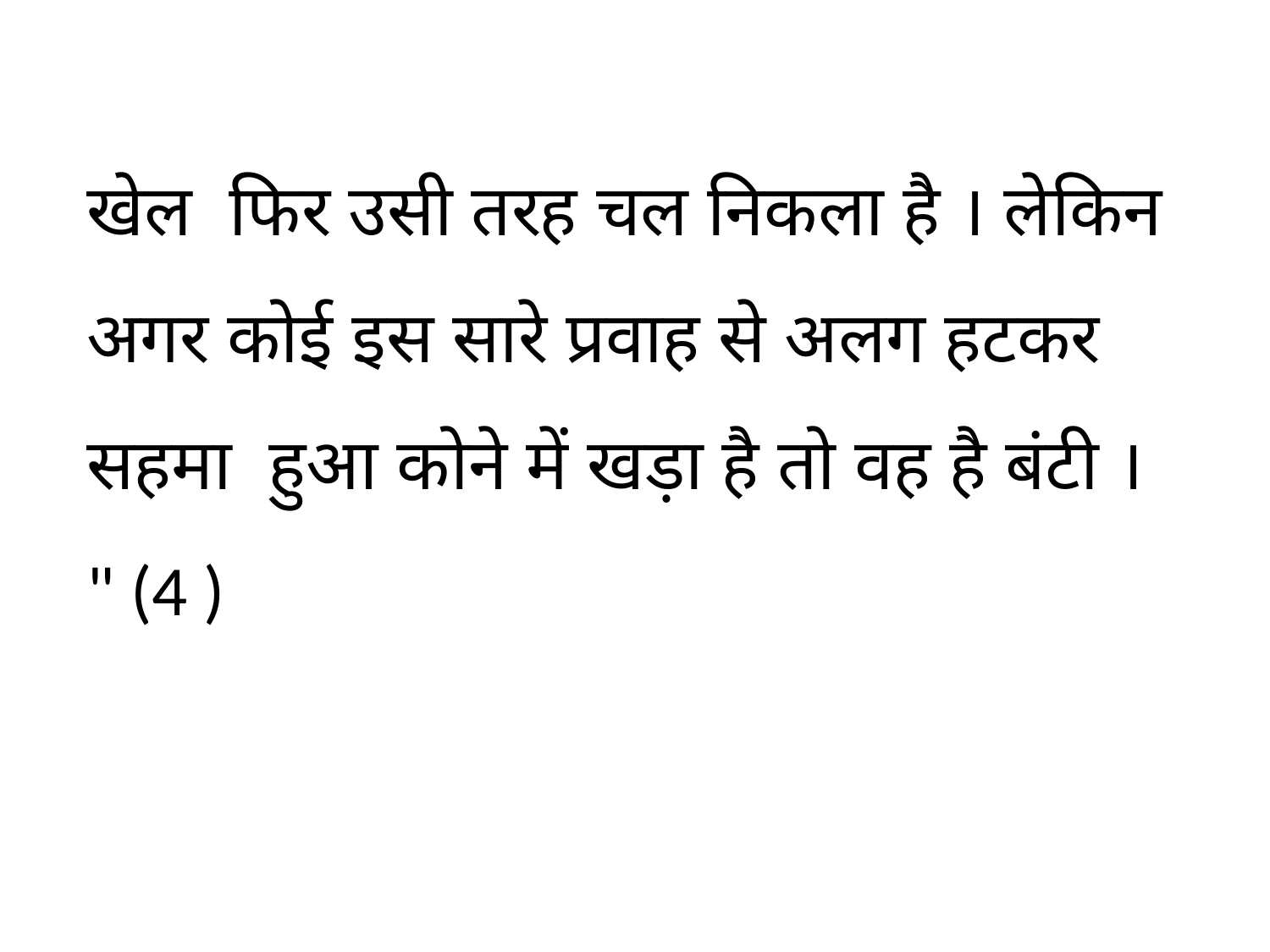

खेल  फिर उसी तरह चल निकला है । लेकिन अगर कोई इस सारे प्रवाह से अलग हटकर सहमा  हुआ कोने में खड़ा है तो वह है बंटी । " (4 )